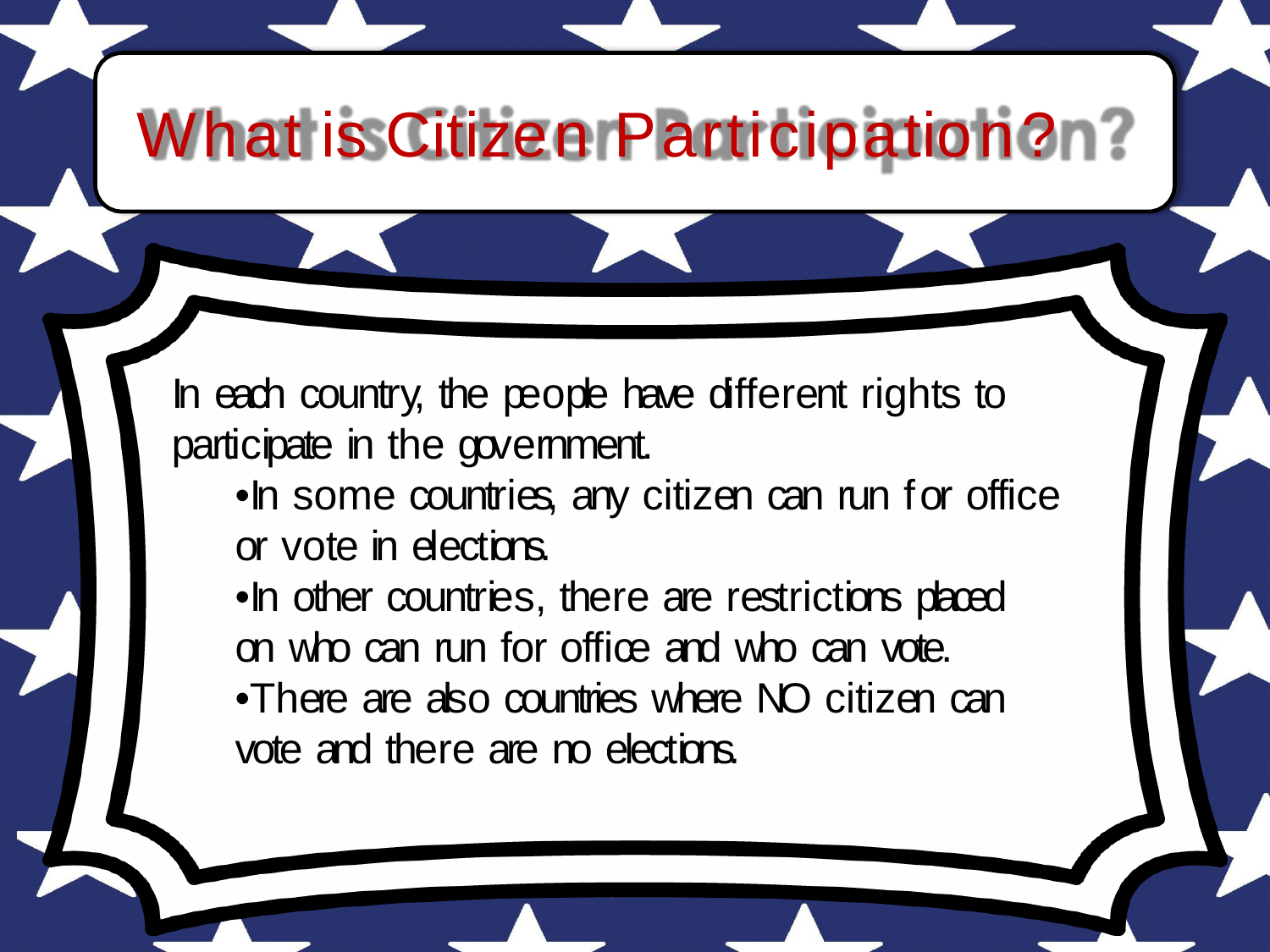

# What is Citizen Participation?

In each country, the people have different rights to
participate in the government.
•In some countries, any citizen can run for office or vote in elections.
•In other countries, there are restrictions placed on who can run for office and who can vote.
•There are also countries where NO citizen can vote and there are no elections.